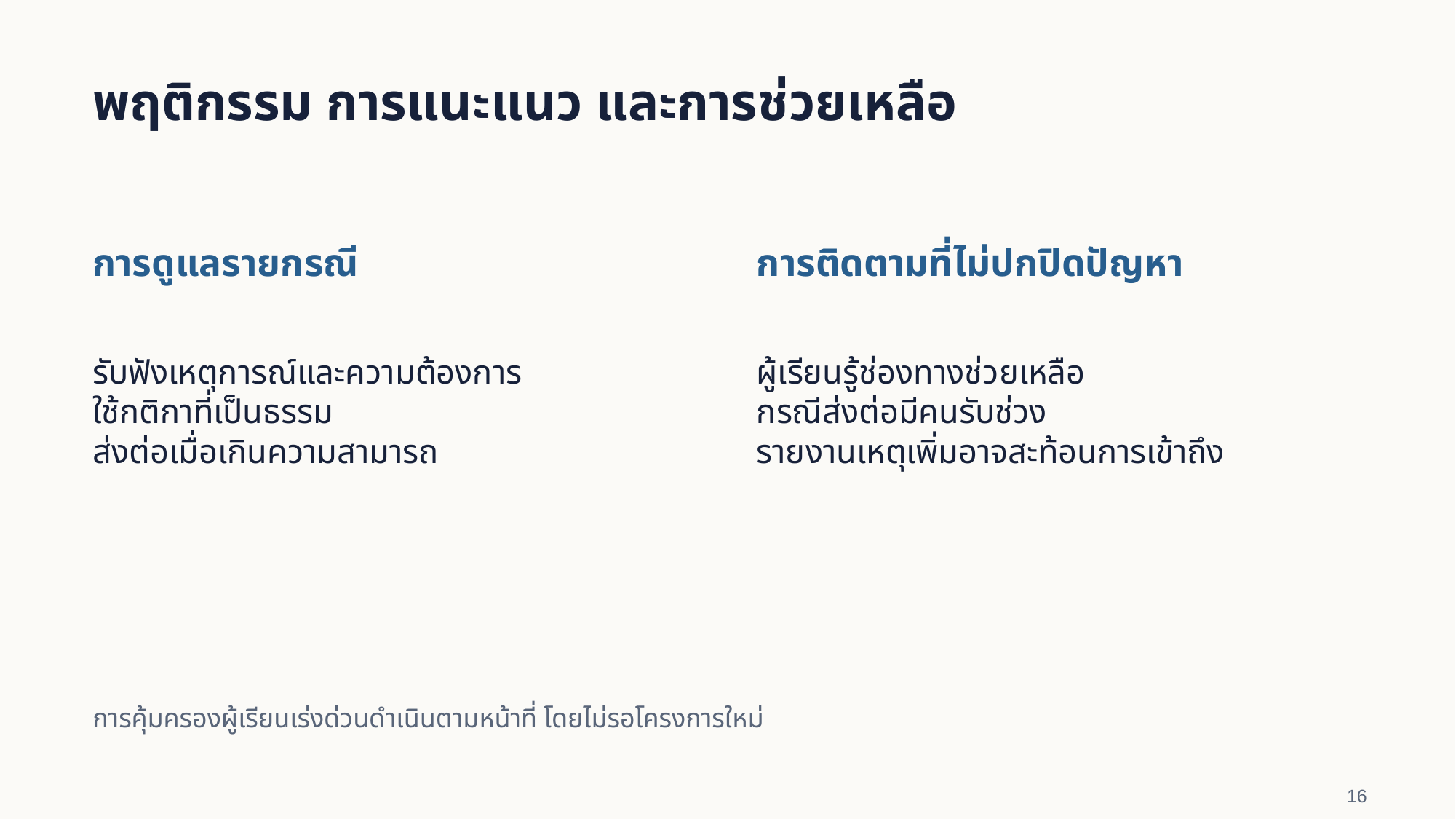

พฤติกรรม การแนะแนว และการช่วยเหลือ
การดูแลรายกรณี
การติดตามที่ไม่ปกปิดปัญหา
รับฟังเหตุการณ์และความต้องการ
ใช้กติกาที่เป็นธรรม
ส่งต่อเมื่อเกินความสามารถ
ผู้เรียนรู้ช่องทางช่วยเหลือ
กรณีส่งต่อมีคนรับช่วง
รายงานเหตุเพิ่มอาจสะท้อนการเข้าถึง
การคุ้มครองผู้เรียนเร่งด่วนดำเนินตามหน้าที่ โดยไม่รอโครงการใหม่
16